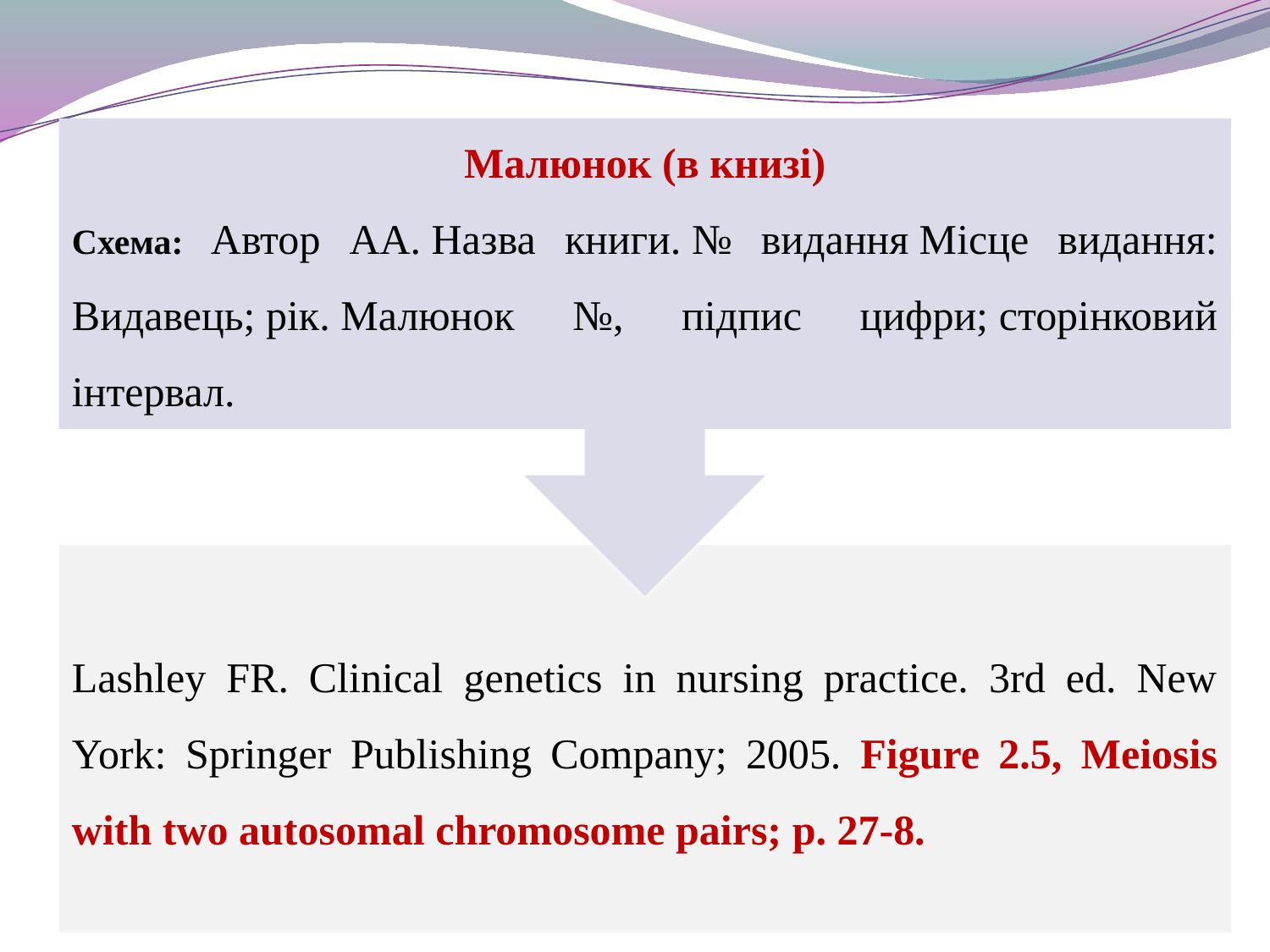

Малюнок (в книзі)
Схема: Автор АА. Назва книги. № видання Місце видання: Видавець; рік. Малюнок №, підпис цифри; сторінковий інтервал.

Lashley FR. Clinical genetics in nursing practice. 3rd ed. New York: Springer Publishing Company; 2005. Figure 2.5, Meiosis with two autosomal chromosome pairs; p. 27-8.